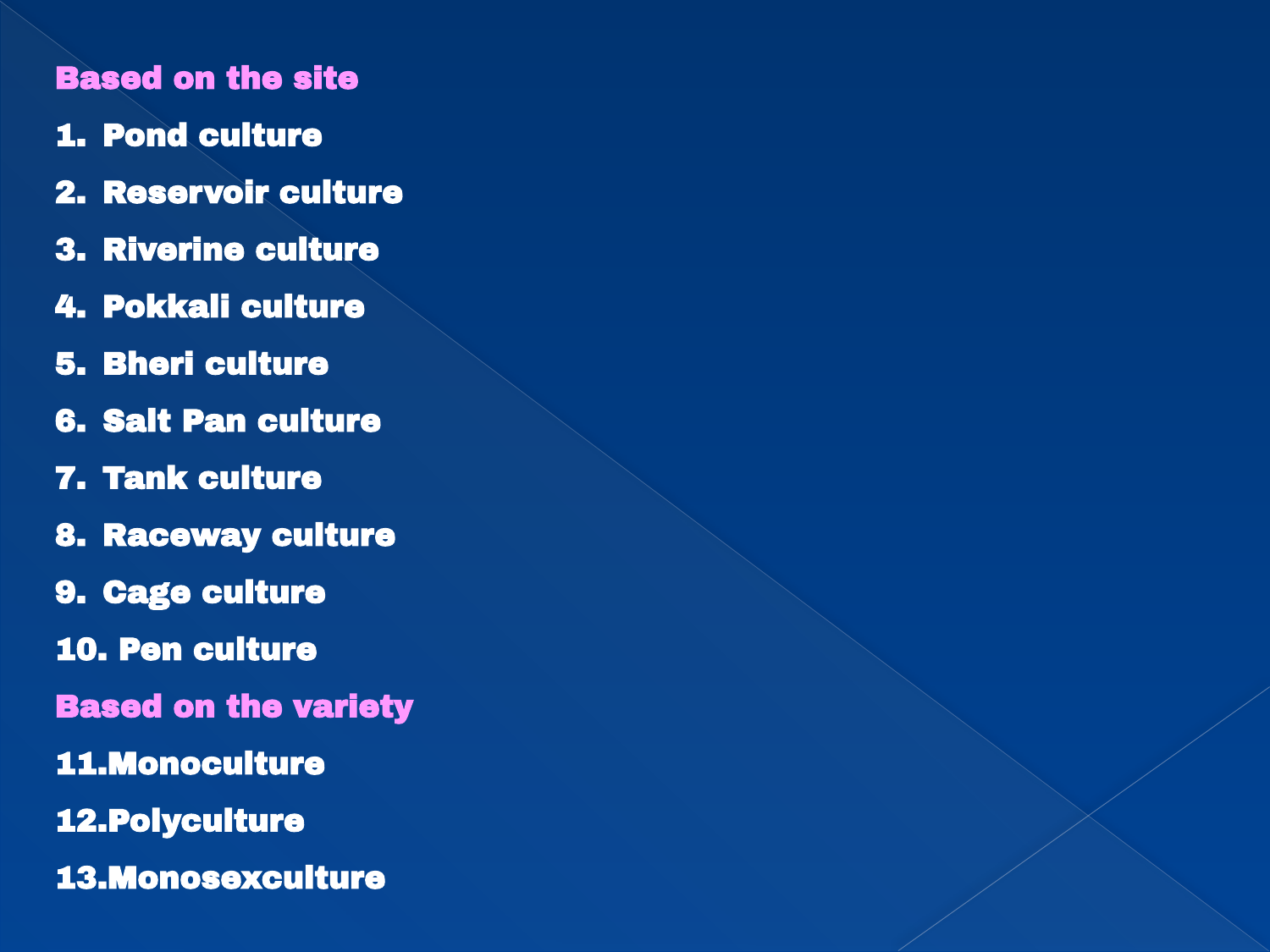

Based on the site
Pond culture
Reservoir culture
Riverine culture
Pokkali culture
Bheri culture
Salt Pan culture
Tank culture
Raceway culture
Cage culture
 Pen culture
Based on the variety
Monoculture
Polyculture
Monosexculture